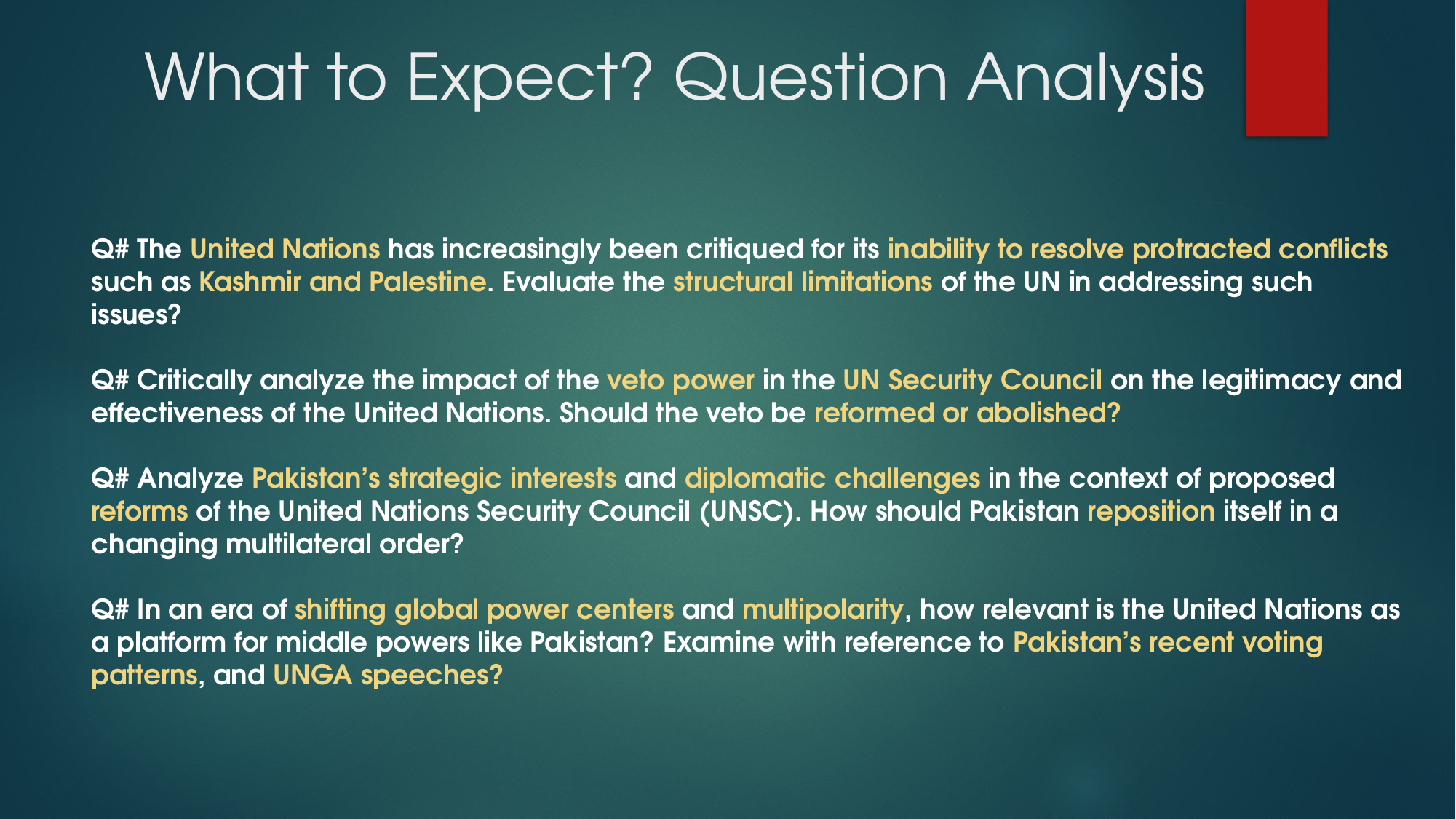

# What to Expect? Question Analysis
Q# The United Nations has increasingly been critiqued for its inability to resolve protracted conflicts such as Kashmir and Palestine. Evaluate the structural limitations of the UN in addressing such issues?

Q# Critically analyze the impact of the veto power in the UN Security Council on the legitimacy and effectiveness of the United Nations. Should the veto be reformed or abolished?

Q# Analyze Pakistan’s strategic interests and diplomatic challenges in the context of proposed reforms of the United Nations Security Council (UNSC). How should Pakistan reposition itself in a changing multilateral order?

Q# In an era of shifting global power centers and multipolarity, how relevant is the United Nations as a platform for middle powers like Pakistan? Examine with reference to Pakistan’s recent voting patterns, and UNGA speeches?